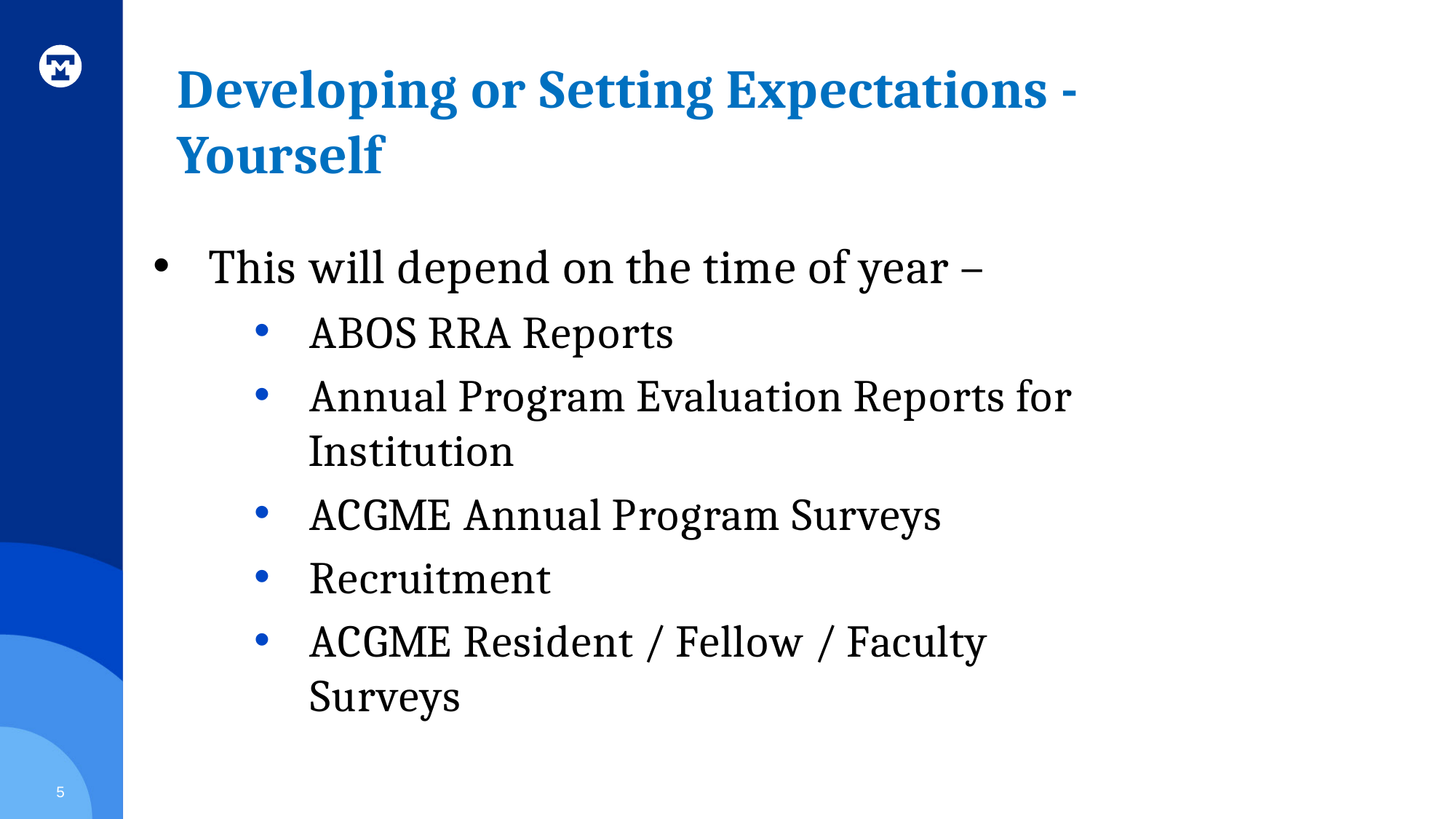

# Developing or Setting Expectations - Yourself
This will depend on the time of year –
ABOS RRA Reports
Annual Program Evaluation Reports for Institution
ACGME Annual Program Surveys
Recruitment
ACGME Resident / Fellow / Faculty Surveys

5